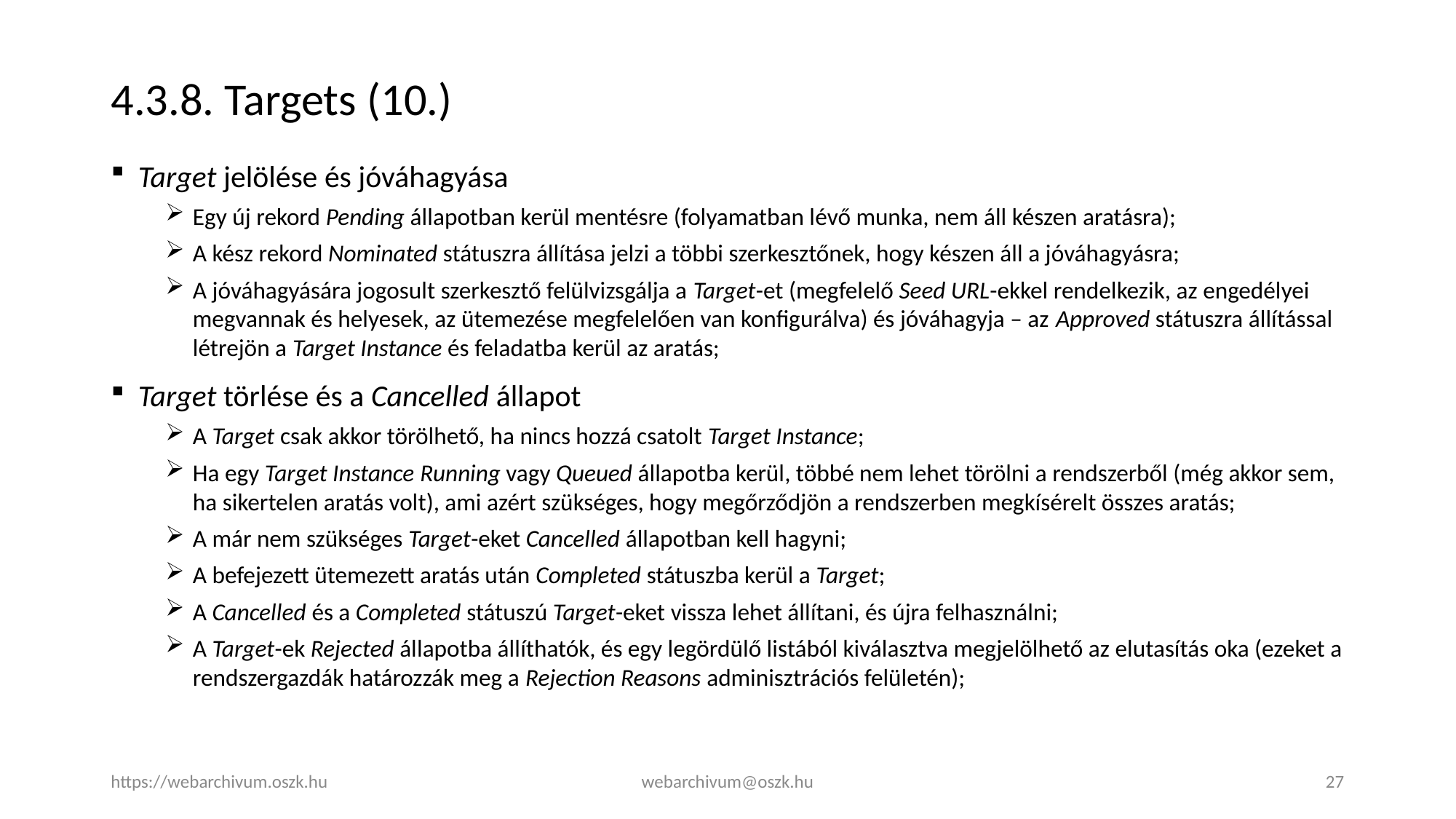

# 4.3.8. Targets (10.)
Target jelölése és jóváhagyása
Egy új rekord Pending állapotban kerül mentésre (folyamatban lévő munka, nem áll készen aratásra);
A kész rekord Nominated státuszra állítása jelzi a többi szerkesztőnek, hogy készen áll a jóváhagyásra;
A jóváhagyására jogosult szerkesztő felülvizsgálja a Target-et (megfelelő Seed URL-ekkel rendelkezik, az engedélyei megvannak és helyesek, az ütemezése megfelelően van konfigurálva) és jóváhagyja – az Approved státuszra állítással létrejön a Target Instance és feladatba kerül az aratás;
Target törlése és a Cancelled állapot
A Target csak akkor törölhető, ha nincs hozzá csatolt Target Instance;
Ha egy Target Instance Running vagy Queued állapotba kerül, többé nem lehet törölni a rendszerből (még akkor sem, ha sikertelen aratás volt), ami azért szükséges, hogy megőrződjön a rendszerben megkísérelt összes aratás;
A már nem szükséges Target-eket Cancelled állapotban kell hagyni;
A befejezett ütemezett aratás után Completed státuszba kerül a Target;
A Cancelled és a Completed státuszú Target-eket vissza lehet állítani, és újra felhasználni;
A Target-ek Rejected állapotba állíthatók, és egy legördülő listából kiválasztva megjelölhető az elutasítás oka (ezeket a rendszergazdák határozzák meg a Rejection Reasons adminisztrációs felületén);
https://webarchivum.oszk.hu
webarchivum@oszk.hu
27